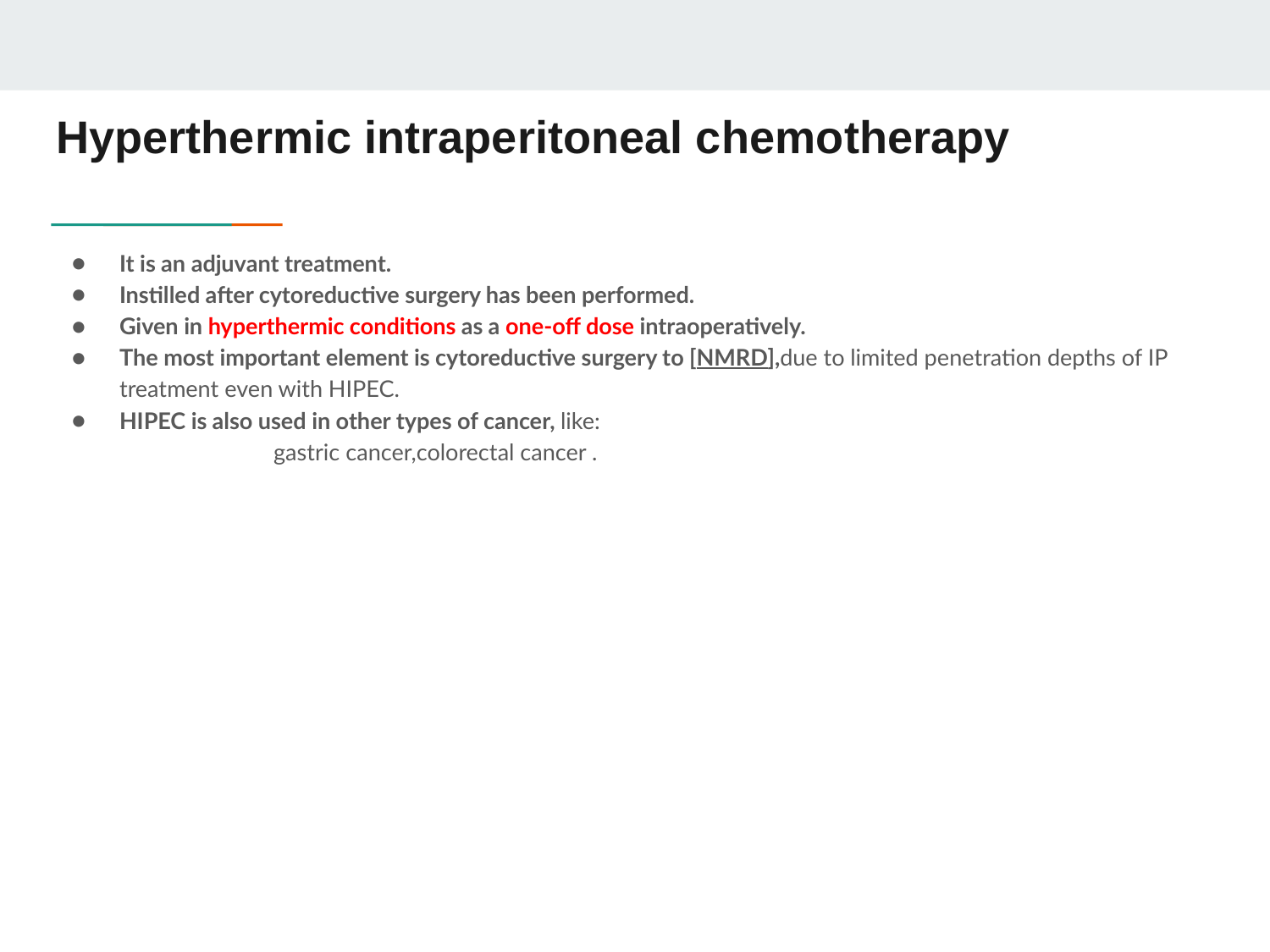

# Hyperthermic intraperitoneal chemotherapy
It is an adjuvant treatment.
Instilled after cytoreductive surgery has been performed.
Given in hyperthermic conditions as a one-off dose intraoperatively.
The most important element is cytoreductive surgery to [NMRD],due to limited penetration depths of IP treatment even with HIPEC.
HIPEC is also used in other types of cancer, like:                                                                                                                                            gastric cancer,colorectal cancer .